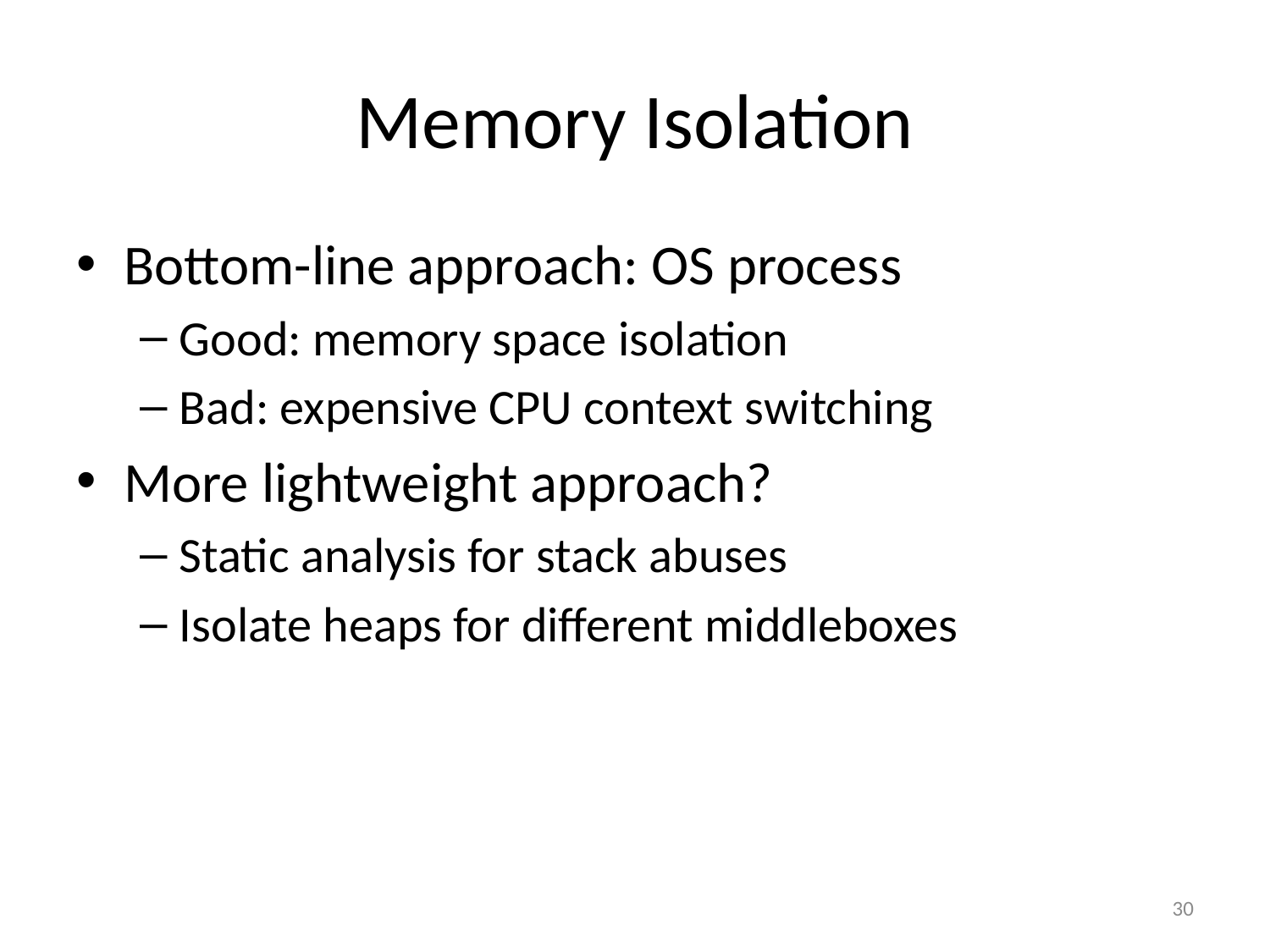

# Memory Isolation
Bottom-line approach: OS process
Good: memory space isolation
Bad: expensive CPU context switching
More lightweight approach?
Static analysis for stack abuses
Isolate heaps for different middleboxes
30